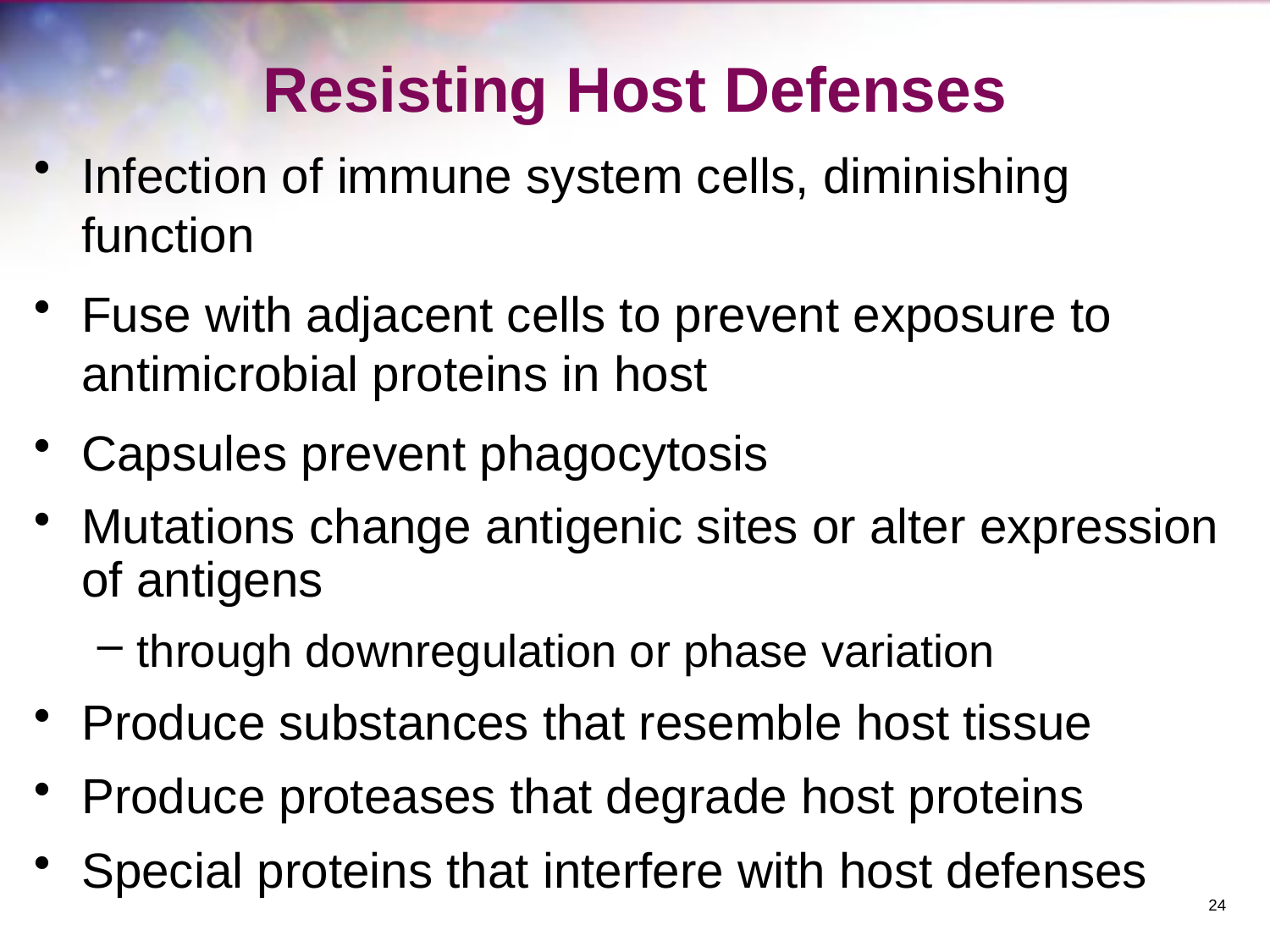

# Resisting Host Defenses
Infection of immune system cells, diminishing function
Fuse with adjacent cells to prevent exposure to antimicrobial proteins in host
Capsules prevent phagocytosis
Mutations change antigenic sites or alter expression of antigens
through downregulation or phase variation
Produce substances that resemble host tissue
Produce proteases that degrade host proteins
Special proteins that interfere with host defenses

24